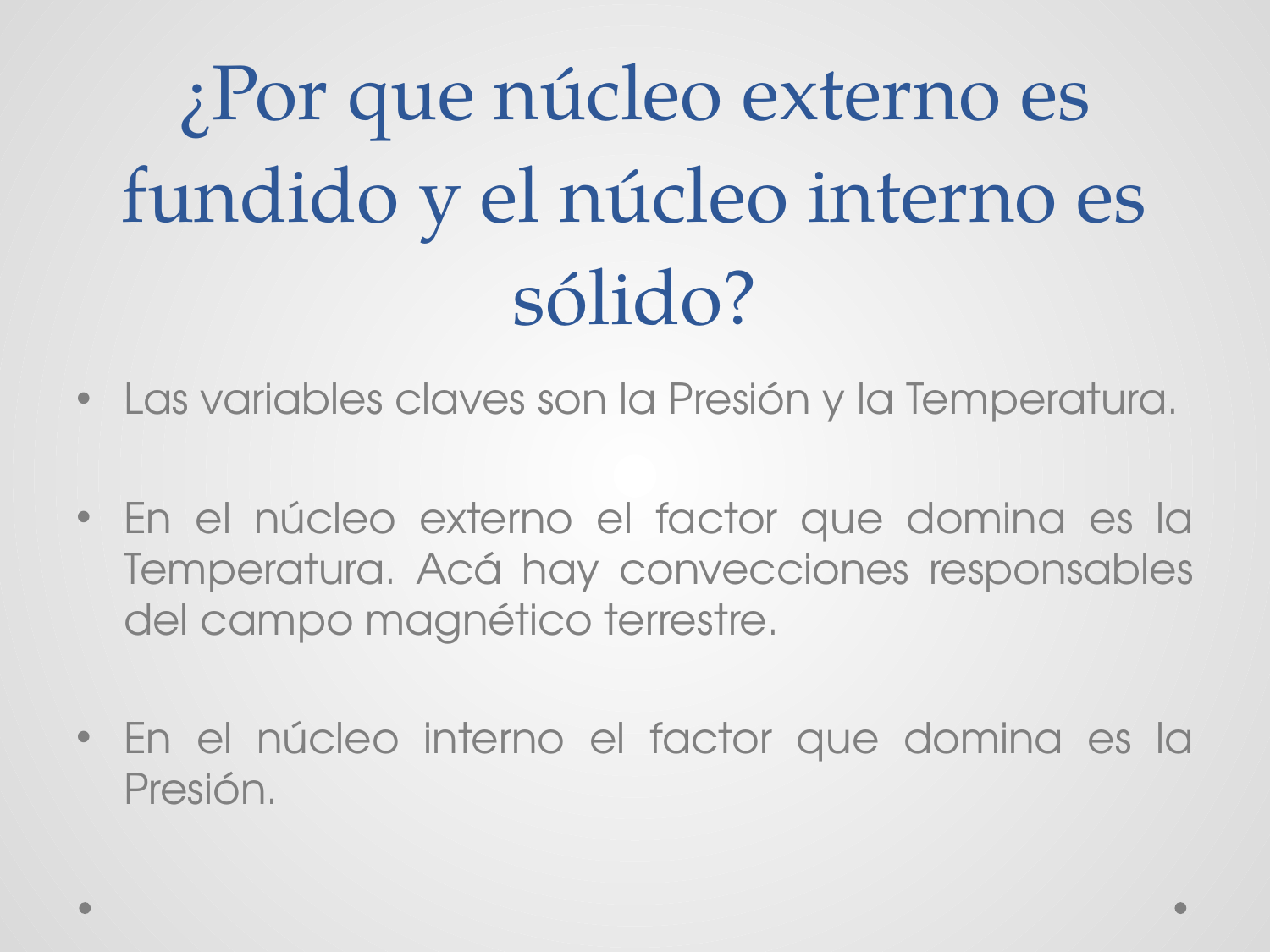

# ¿Por que núcleo externo es fundido y el núcleo interno es sólido?
Las variables claves son la Presión y la Temperatura.

En el núcleo externo el factor que domina es la Temperatura. Acá hay convecciones responsables del campo magnético terrestre.

En el núcleo interno el factor que domina es la Presión.